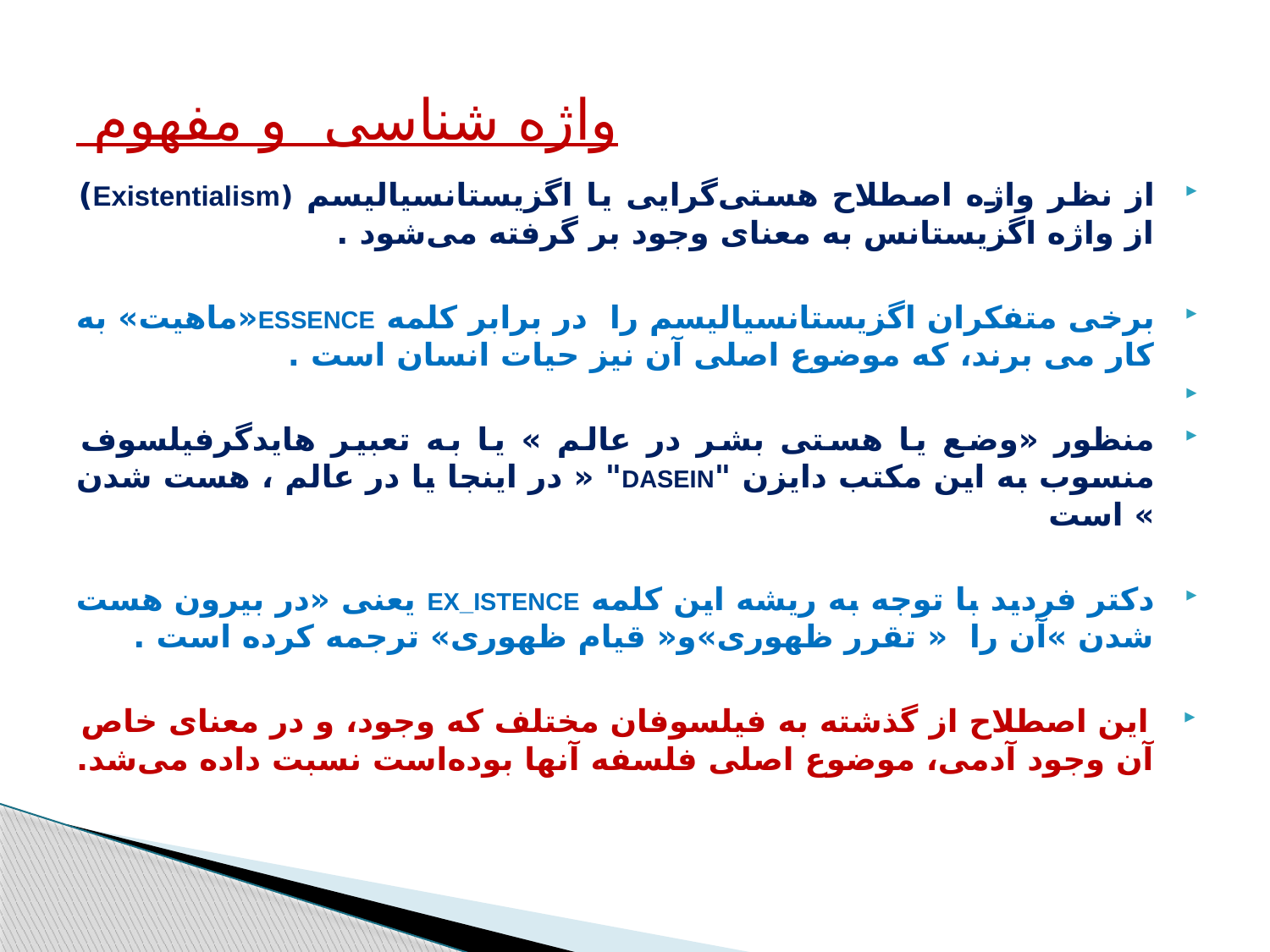

# واژه شناسی  و مفهوم
از نظر واژه اصطلاح هستی‌گرایی یا اگزیستانسیالیسم (Existentialism) از واژه اگزیستانس به معنای وجود بر گرفته می‌شود .

برخی متفکران اگزیستانسیالیسم را  در برابر کلمه ESSENCE«ماهیت» به کار می برند، که موضوع اصلی آن نیز حیات انسان است .

منظور «وضع یا هستی بشر در عالم » یا به تعبیر هایدگرفیلسوف منسوب به این مکتب دایزن "DASEIN" « در اینجا یا در عالم ، هست شدن » است

دکتر فردید با توجه به ریشه این کلمه EX_ISTENCE یعنی «در بیرون هست شدن »آن را  « تقرر ظهوری»و« قیام ظهوری» ترجمه کرده است .

این اصطلاح از گذشته به فیلسوفان مختلف که وجود، و در معنای خاص آن وجود آدمی، موضوع اصلی فلسفه آنها بوده‌است نسبت داده می‌شد.